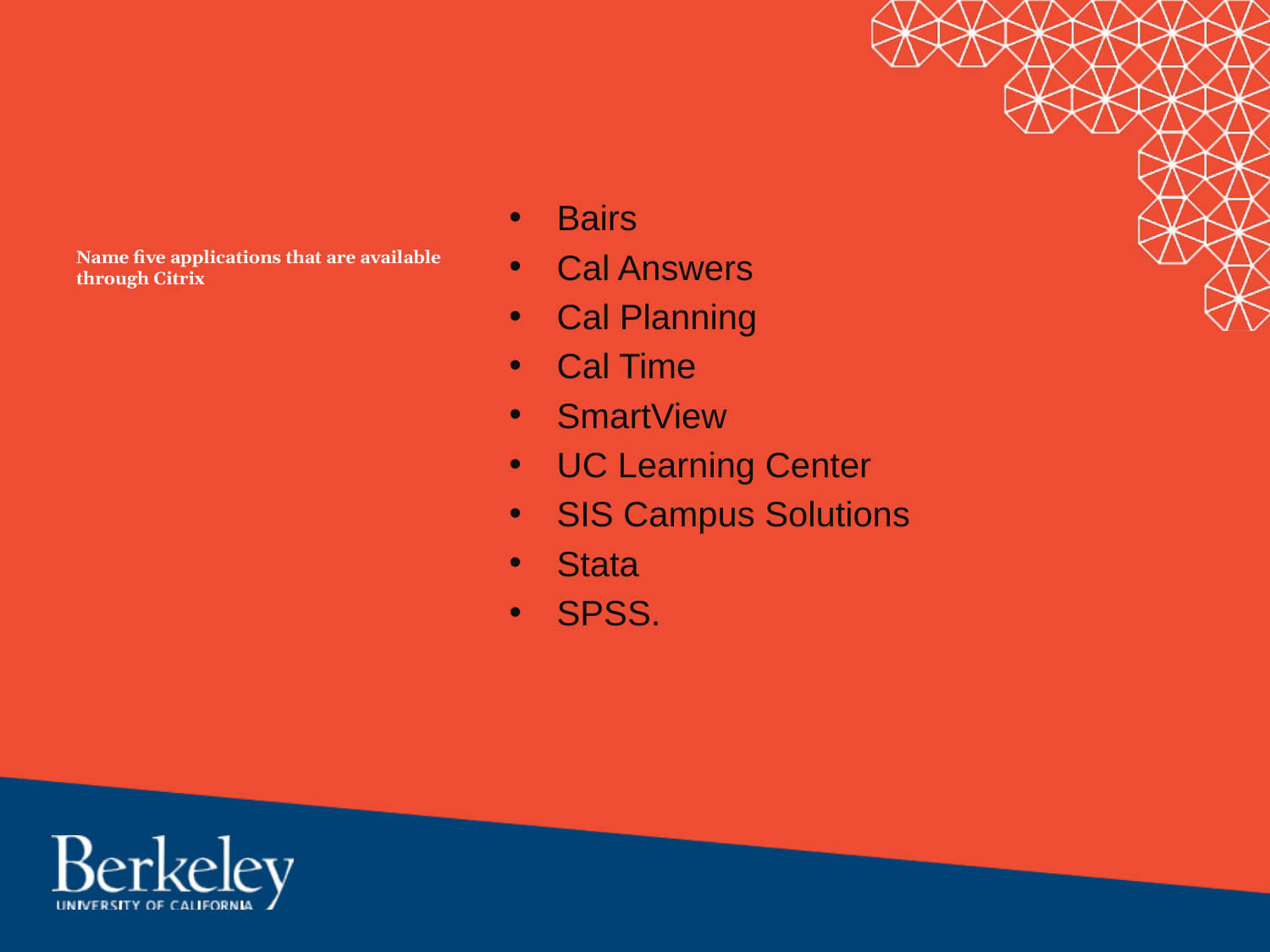

Bairs
Cal Answers
Cal Planning
Cal Time
SmartView
UC Learning Center
SIS Campus Solutions
Stata
SPSS.
# Name five applications that are available through Citrix